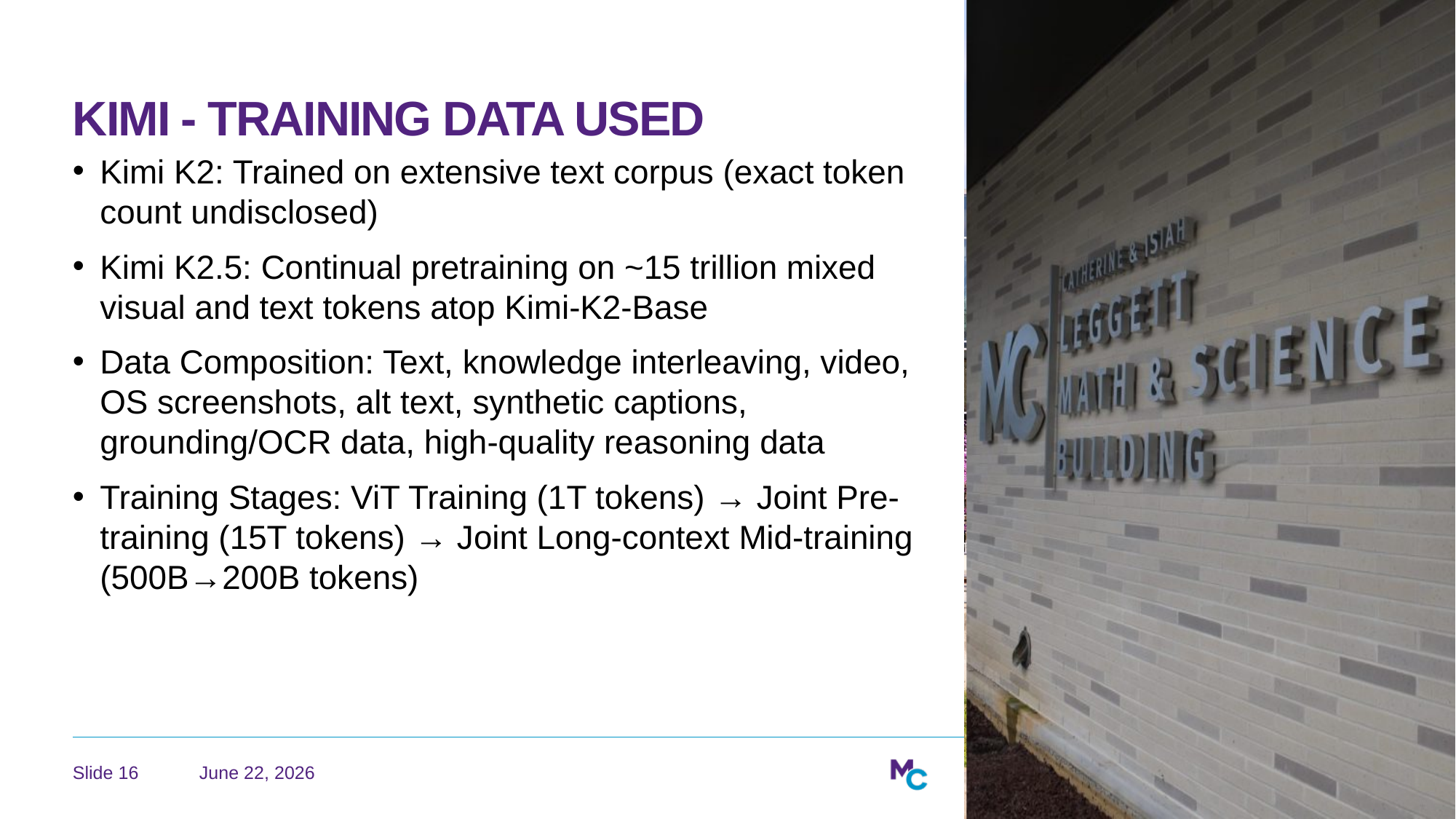

# Kimi - Training Data Used
Kimi K2: Trained on extensive text corpus (exact token count undisclosed)
Kimi K2.5: Continual pretraining on ~15 trillion mixed visual and text tokens atop Kimi-K2-Base
Data Composition: Text, knowledge interleaving, video, OS screenshots, alt text, synthetic captions, grounding/OCR data, high-quality reasoning data
Training Stages: ViT Training (1T tokens) → Joint Pre-training (15T tokens) → Joint Long-context Mid-training (500B→200B tokens)
June 22, 2026